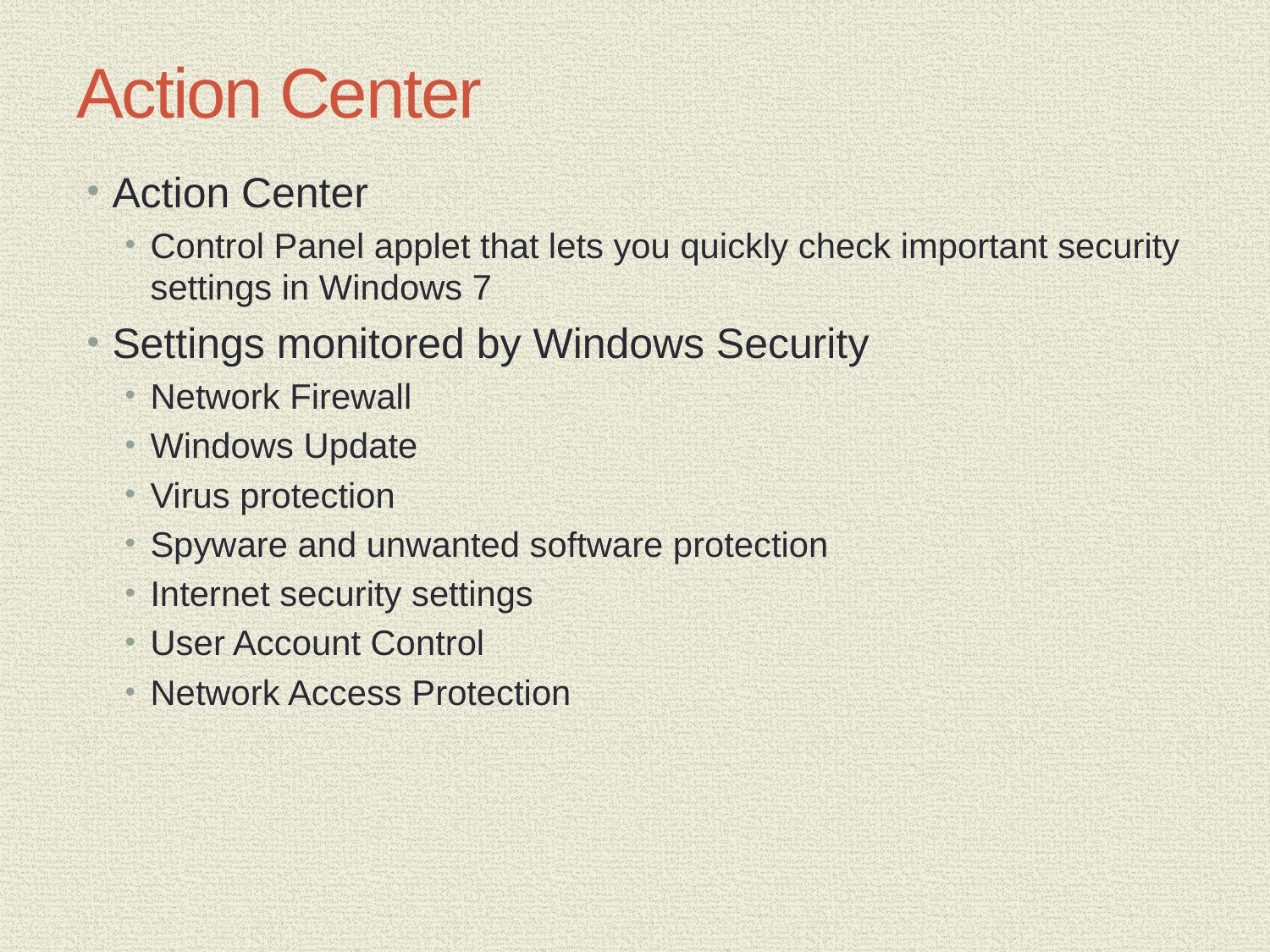

# Action Center
Action Center
Control Panel applet that lets you quickly check important security settings in Windows 7
Settings monitored by Windows Security
Network Firewall
Windows Update
Virus protection
Spyware and unwanted software protection
Internet security settings
User Account Control
Network Access Protection